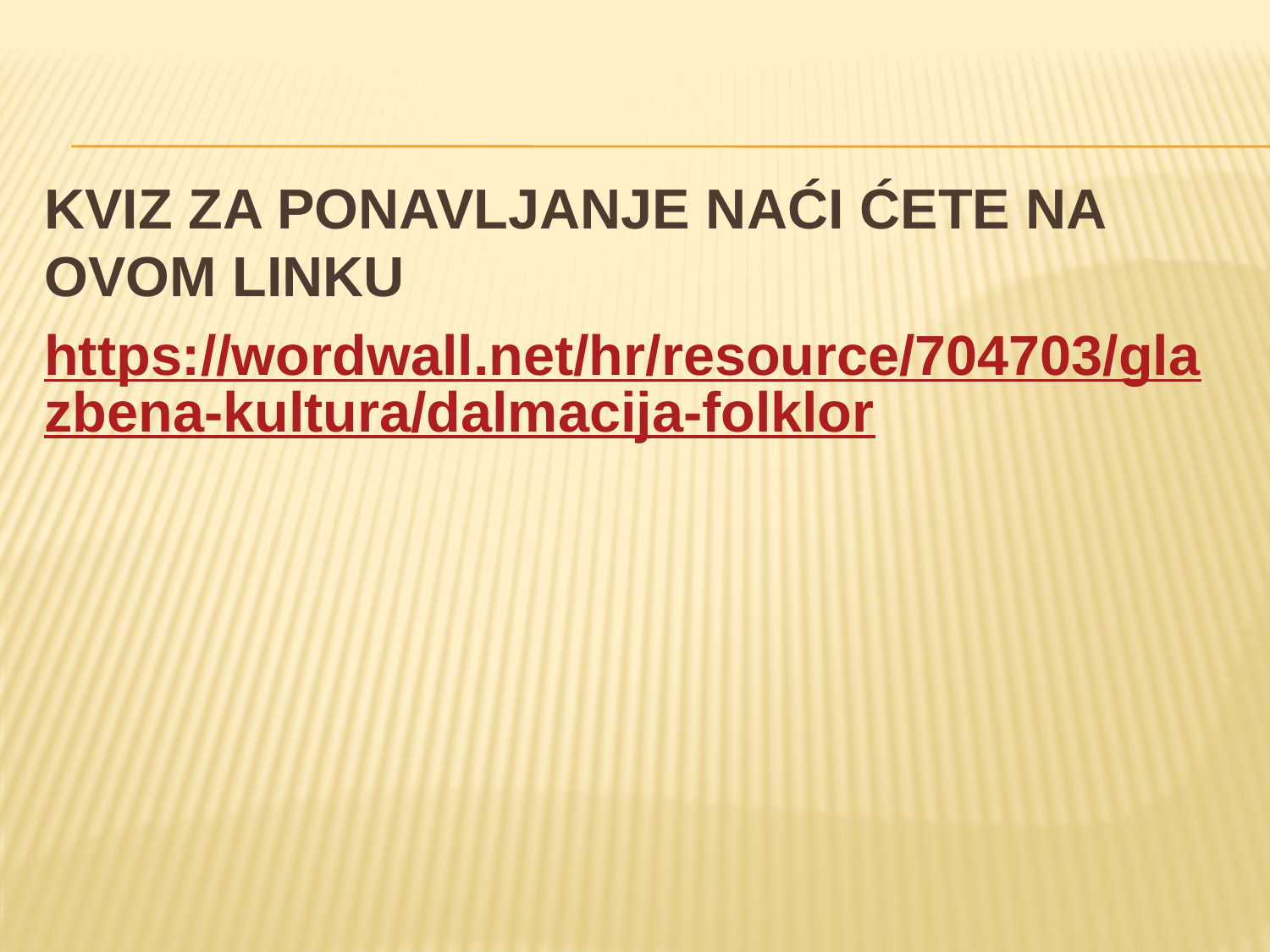

KVIZ ZA PONAVLJANJE NAĆI ĆETE NA OVOM LINKU
https://wordwall.net/hr/resource/704703/glazbena-kultura/dalmacija-folklor